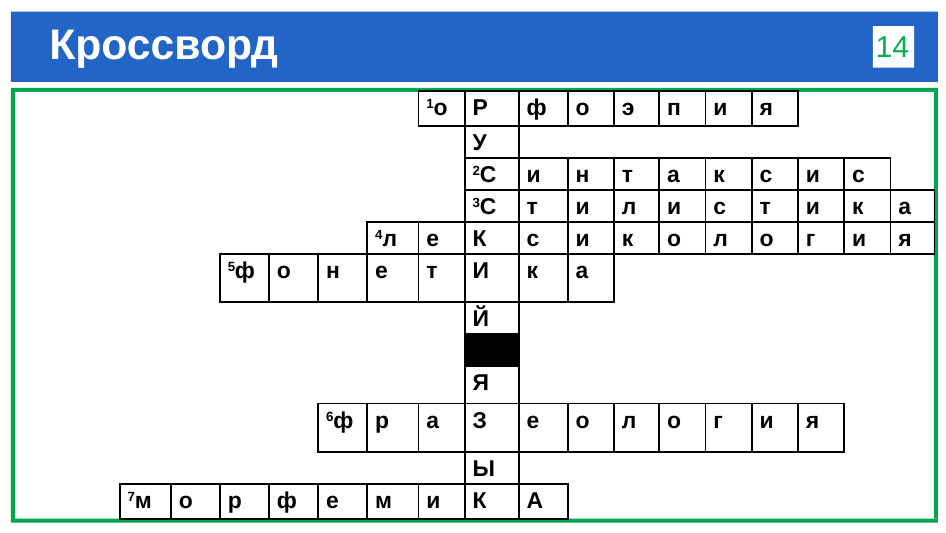

# Кроссворд
14

|  |  |  |  |  |  |  |  | 1о | Р | ф | о | э | п | и | я |  |  |  |
| --- | --- | --- | --- | --- | --- | --- | --- | --- | --- | --- | --- | --- | --- | --- | --- | --- | --- | --- |
|  |  |  |  |  |  |  |  |  | У |  |  |  |  |  |  |  |  |  |
|  |  |  |  |  |  |  |  |  | 2С | и | н | т | а | к | с | и | с |  |
|  |  |  |  |  |  |  |  |  | 3С | т | и | л | и | с | т | и | к | а |
|  |  |  |  |  |  |  | 4л | е | К | с | и | к | о | л | о | г | и | я |
|  |  |  |  | 5ф | о | н | е | т | И | к | а |  |  |  |  |  |  |  |
|  |  |  |  |  |  |  |  |  | Й |  |  |  |  |  |  |  |  |  |
|  |  |  |  |  |  |  |  |  |  |  |  |  |  |  |  |  |  |  |
|  |  |  |  |  |  |  |  |  | Я |  |  |  |  |  |  |  |  |  |
|  |  |  |  |  |  | 6ф | р | а | З | е | о | л | о | г | и | я |  |  |
|  |  |  |  |  |  |  |  |  | Ы |  |  |  |  |  |  |  |  |  |
|  |  | 7м | о | р | ф | е | м | и | К | А |  |  |  |  |  |  |  |  |